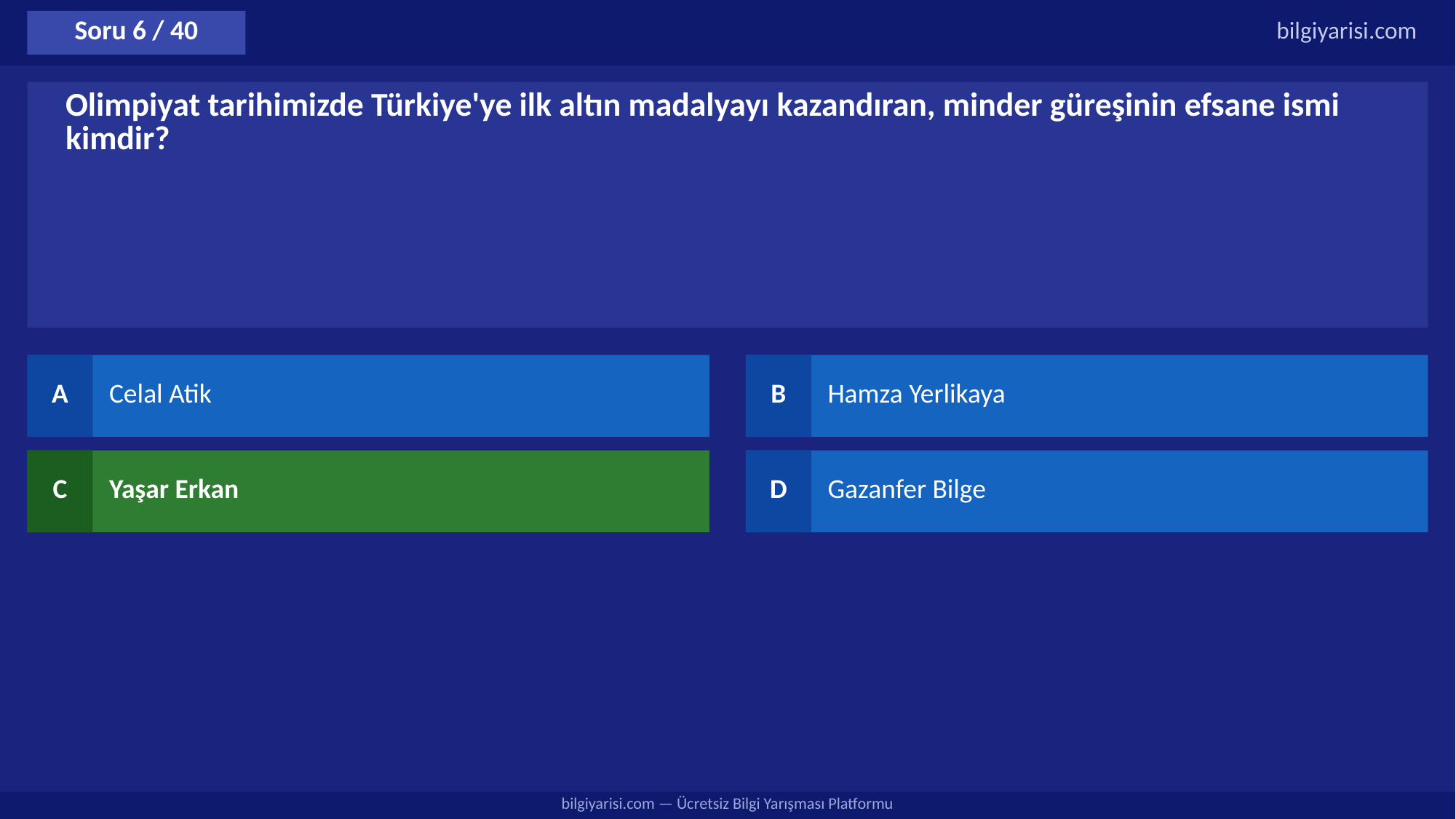

Soru 6 / 40
bilgiyarisi.com

Olimpiyat tarihimizde Türkiye'ye ilk altın madalyayı kazandıran, minder güreşinin efsane ismi kimdir?

A
Celal Atik

B
Hamza Yerlikaya

C
Yaşar Erkan

D
Gazanfer Bilge
bilgiyarisi.com — Ücretsiz Bilgi Yarışması Platformu